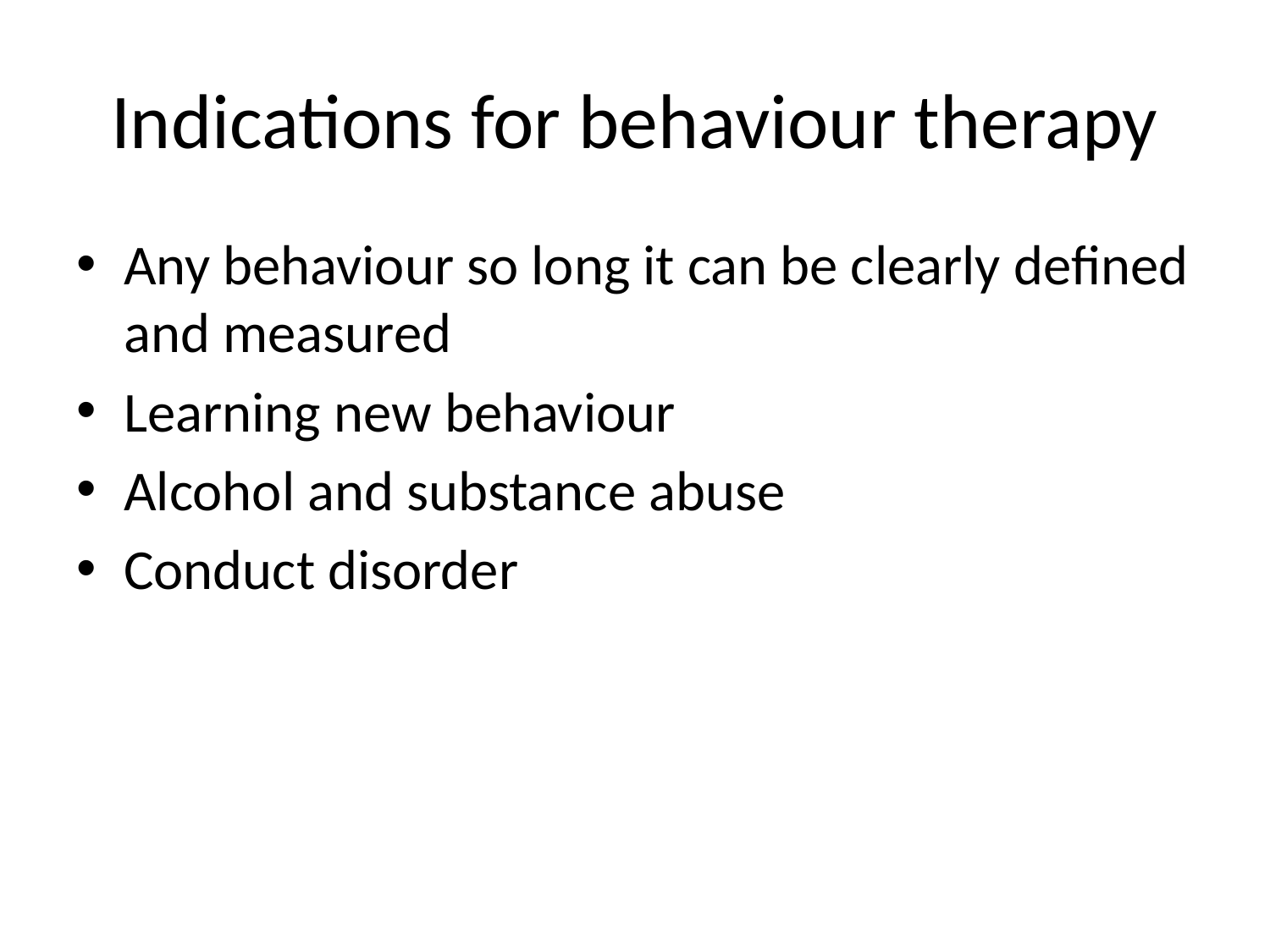

# Indications for behaviour therapy
Any behaviour so long it can be clearly defined and measured
Learning new behaviour
Alcohol and substance abuse
Conduct disorder